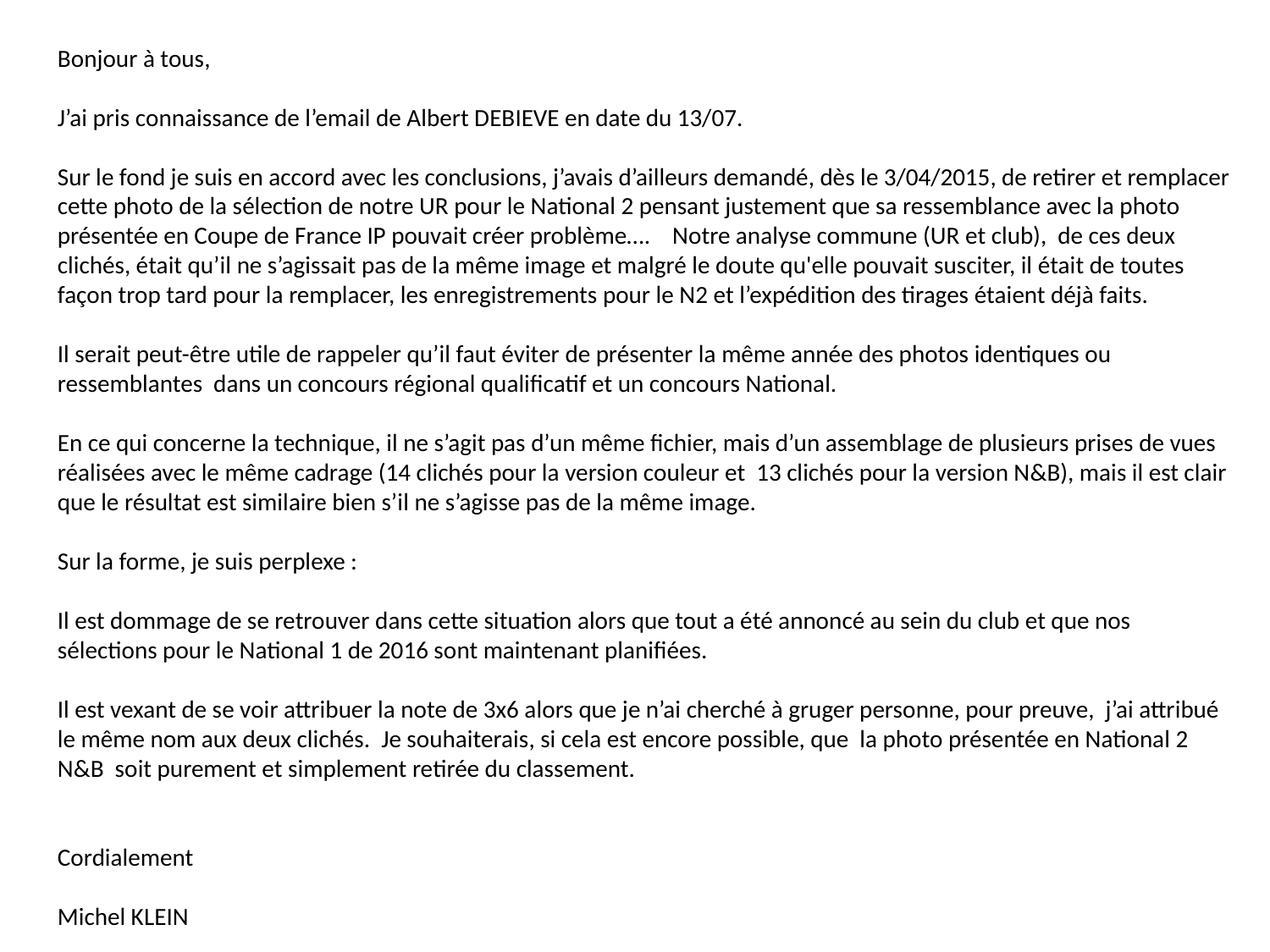

Bonjour à tous,

J’ai pris connaissance de l’email de Albert DEBIEVE en date du 13/07.

Sur le fond je suis en accord avec les conclusions, j’avais d’ailleurs demandé, dès le 3/04/2015, de retirer et remplacer cette photo de la sélection de notre UR pour le National 2 pensant justement que sa ressemblance avec la photo présentée en Coupe de France IP pouvait créer problème….    Notre analyse commune (UR et club),  de ces deux clichés, était qu’il ne s’agissait pas de la même image et malgré le doute qu'elle pouvait susciter, il était de toutes façon trop tard pour la remplacer, les enregistrements pour le N2 et l’expédition des tirages étaient déjà faits.

Il serait peut-être utile de rappeler qu’il faut éviter de présenter la même année des photos identiques ou ressemblantes  dans un concours régional qualificatif et un concours National.

En ce qui concerne la technique, il ne s’agit pas d’un même fichier, mais d’un assemblage de plusieurs prises de vues réalisées avec le même cadrage (14 clichés pour la version couleur et  13 clichés pour la version N&B), mais il est clair que le résultat est similaire bien s’il ne s’agisse pas de la même image.

Sur la forme, je suis perplexe :

Il est dommage de se retrouver dans cette situation alors que tout a été annoncé au sein du club et que nos sélections pour le National 1 de 2016 sont maintenant planifiées.

Il est vexant de se voir attribuer la note de 3x6 alors que je n’ai cherché à gruger personne, pour preuve,  j’ai attribué le même nom aux deux clichés.  Je souhaiterais, si cela est encore possible, que  la photo présentée en National 2 N&B  soit purement et simplement retirée du classement.

Cordialement

Michel KLEIN